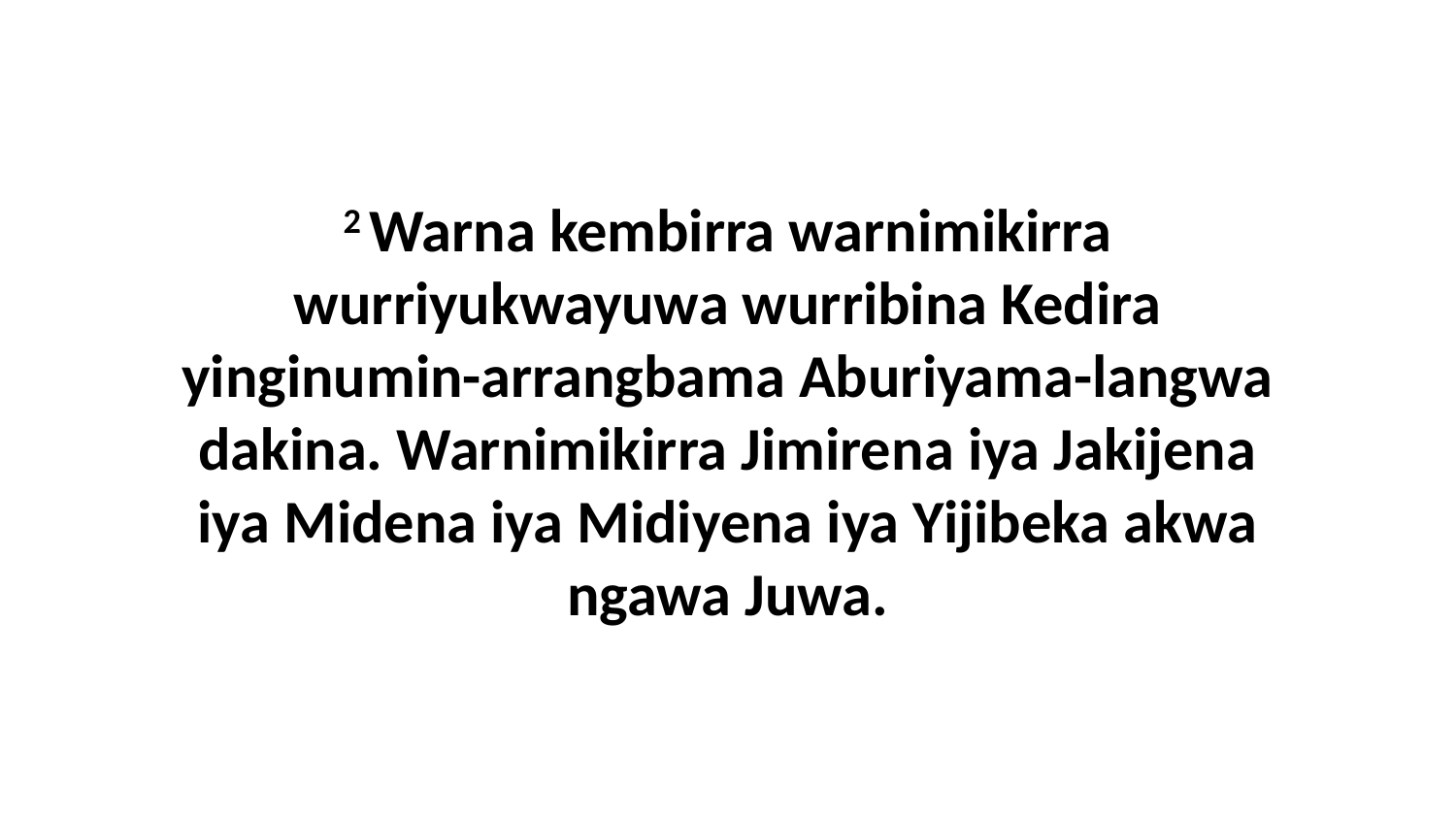

2 Warna kembirra warnimikirra wurriyukwayuwa wurribina Kedira yinginumin-arrangbama Aburiyama-langwa dakina. Warnimikirra Jimirena iya Jakijena iya Midena iya Midiyena iya Yijibeka akwa ngawa Juwa.